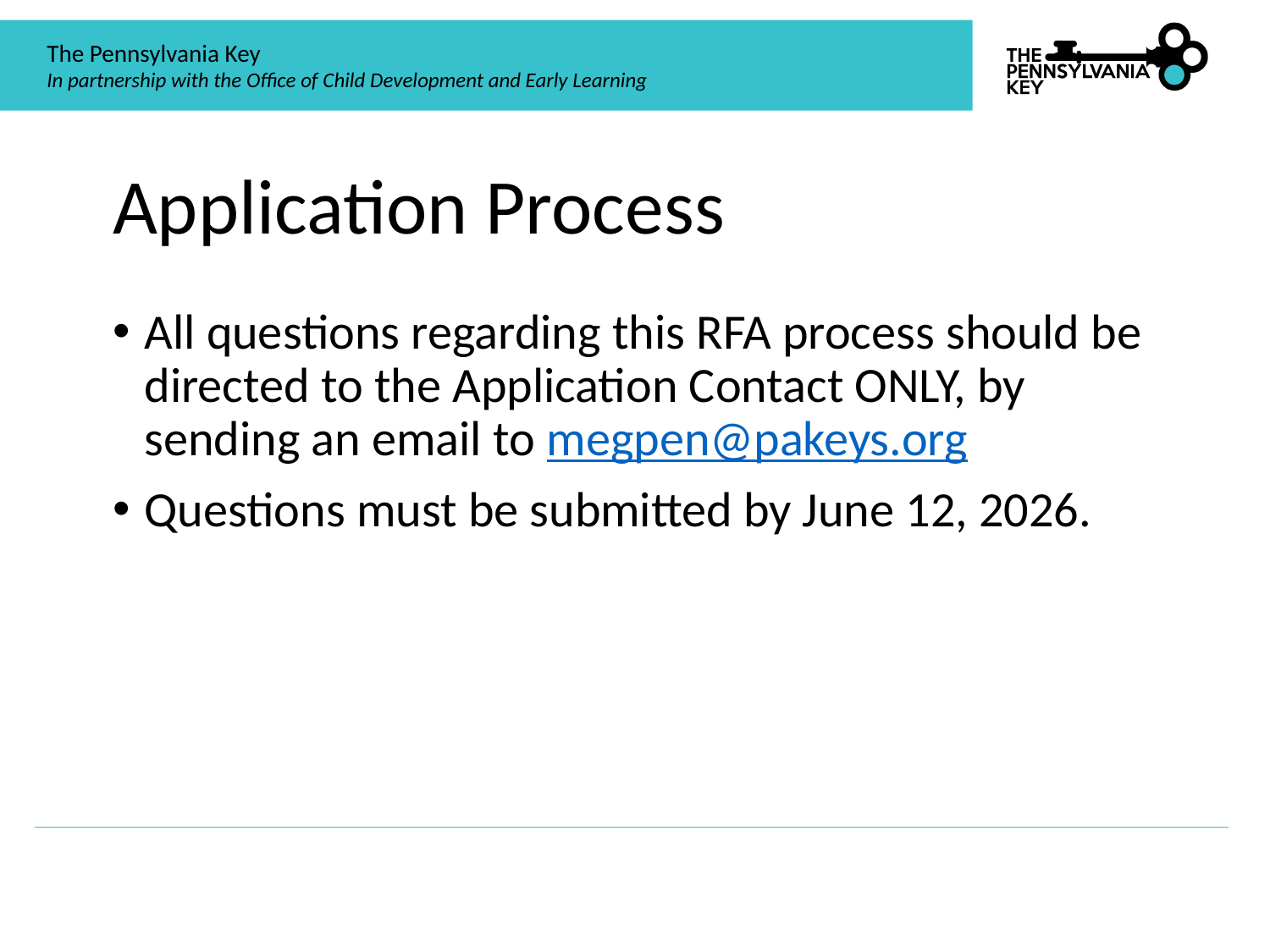

# Application Process
All questions regarding this RFA process should be directed to the Application Contact ONLY, by sending an email to megpen@pakeys.org
Questions must be submitted by June 12, 2026.